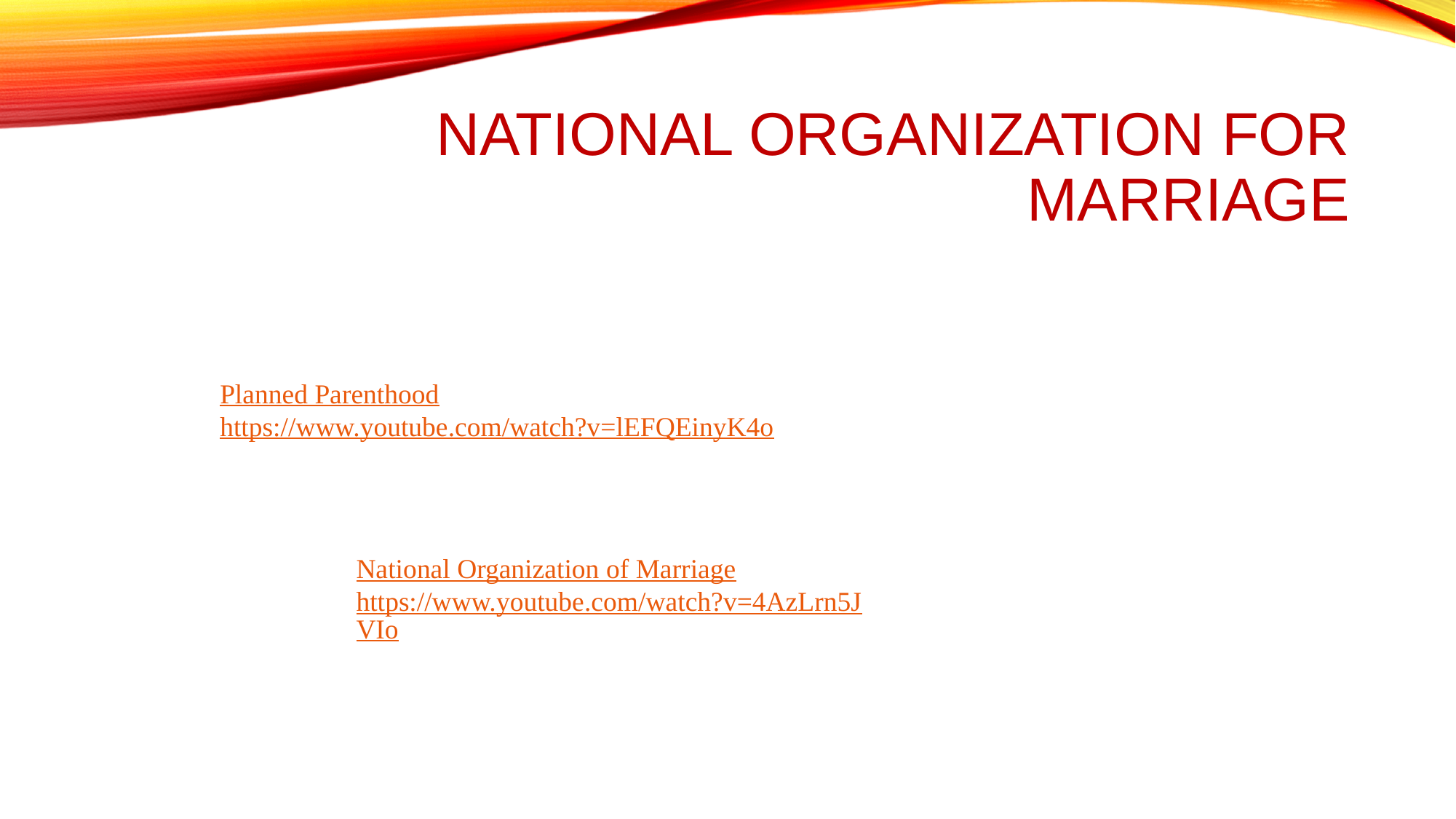

# National organization for Marriage
Planned Parenthood
https://www.youtube.com/watch?v=lEFQEinyK4o

National Organization of Marriage
https://www.youtube.com/watch?v=4AzLrn5JVIo